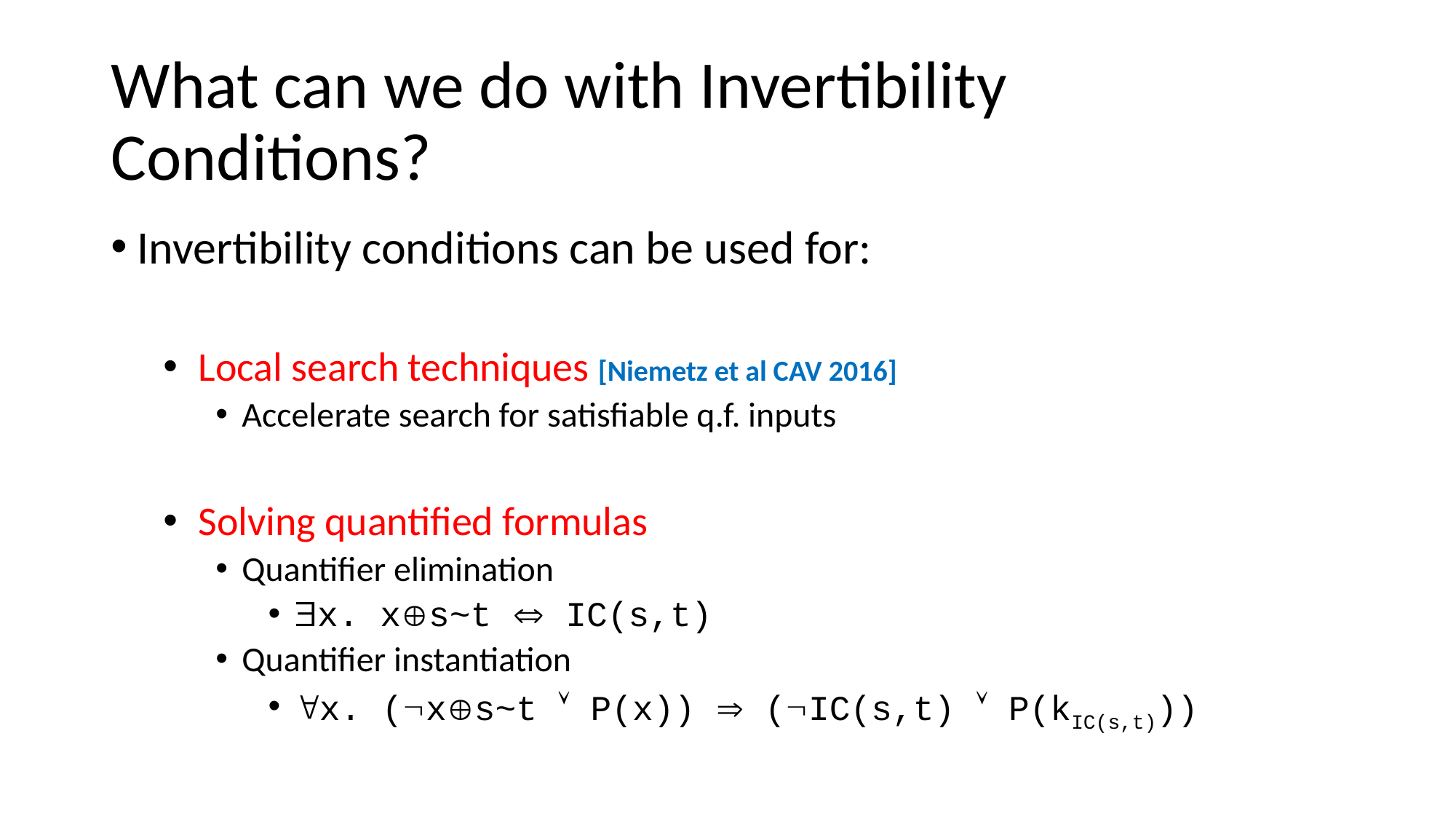

# What can we do with Invertibility Conditions?
Invertibility conditions can be used for:

 Local search techniques [Niemetz et al CAV 2016]
Accelerate search for satisfiable q.f. inputs

 Solving quantified formulas
Quantifier elimination
∃x. x⊕s~t ⇔ IC(s,t)
Quantifier instantiation
∀x. (¬x⊕s~t ∨ P(x)) ⇒ (¬IC(s,t) ∨ P(kIC(s,t)))